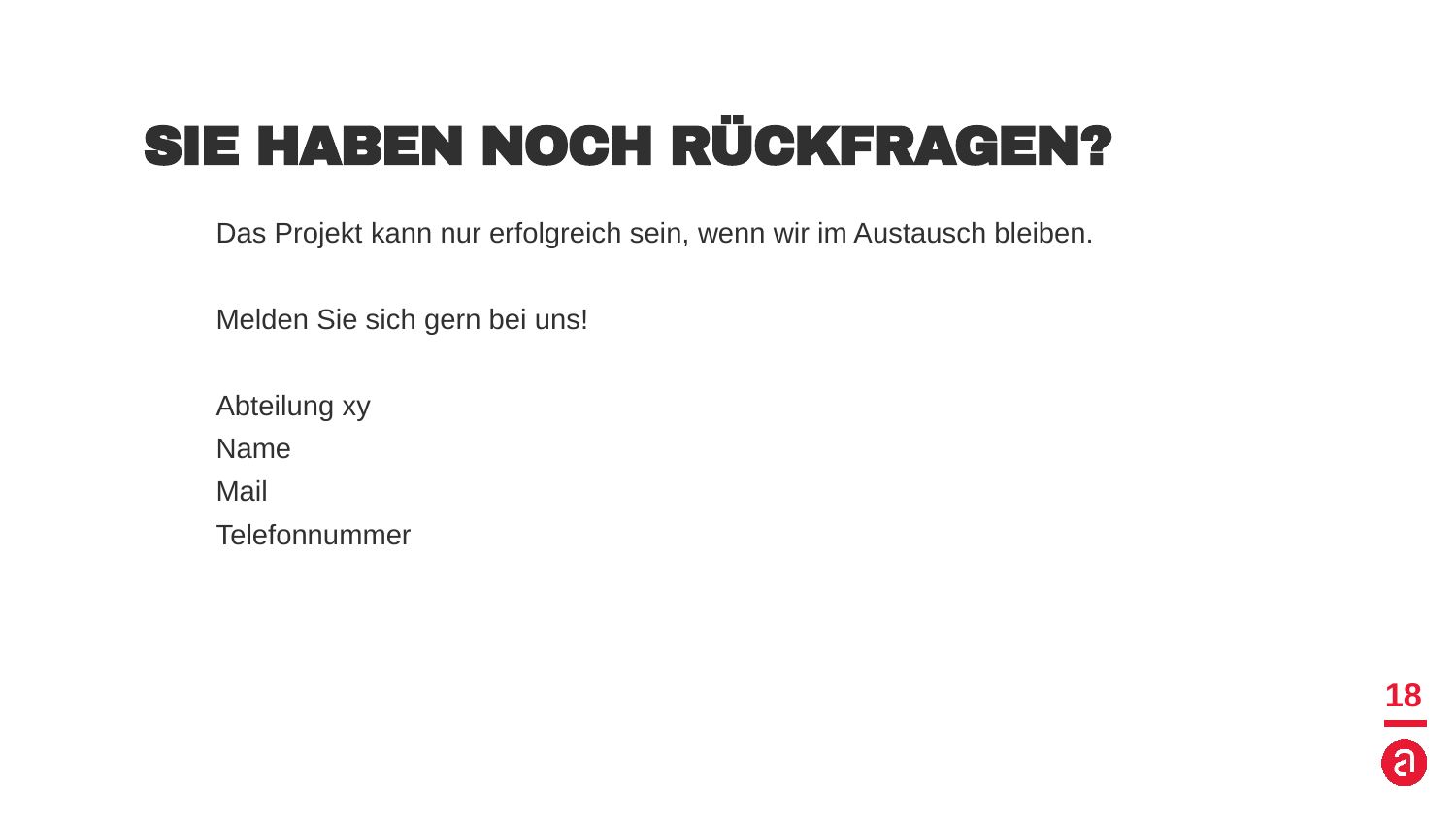

# Sie haben noch rückfragen?
Das Projekt kann nur erfolgreich sein, wenn wir im Austausch bleiben.

Melden Sie sich gern bei uns!

Abteilung xy
Name
Mail
Telefonnummer

18